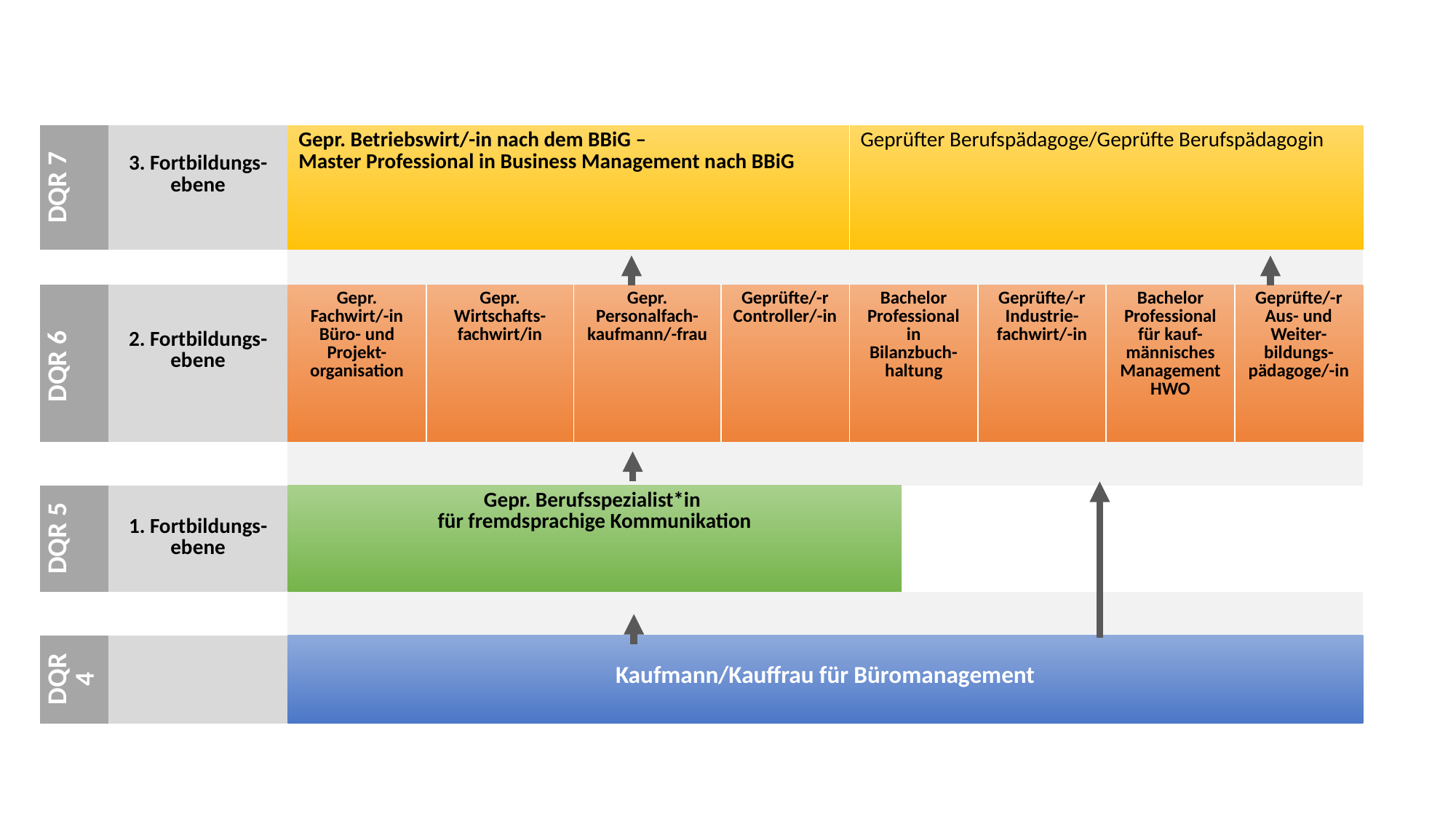

| DQR 7 | 3. Fortbildungs- ebene | Gepr. Betriebswirt/-in nach dem BBiG – Master Professional in Business Management nach BBiG |  |  |  | Geprüfter Berufspädagoge/Geprüfte Berufspädagogin | Geprüfter Berufspädagoge/Geprüfte Berufspädagogin |  | Geprüfter Berufspädagoge/Geprüfte Berufspädagogin |  |
| --- | --- | --- | --- | --- | --- | --- | --- | --- | --- | --- |
|  |  |  |  |  |  |  |  |  |  |  |
| DQR 6 | 2. Fortbildungs- ebene | Gepr. Fachwirt/-in Büro- und Projekt-organisation | Gepr. Wirtschafts-fachwirt/in | Gepr. Personalfach-kaufmann/-frau | Geprüfte/-r Controller/-in | Bachelor Professional in Bilanzbuch-haltung |  | Geprüfte/-r Industrie-fachwirt/-in | Bachelor Professional für kauf-männisches Management HWO | Geprüfte/-r Aus- und Weiter-bildungs-pädagoge/-in |
|  |  |  |  |  |  |  |  |  |  |  |
| DQR 5 | 1. Fortbildungs- ebene | Gepr. Berufsspezialist\*in für fremdsprachige Kommunikation |  |  |  |  |  |  |  |  |
|  |  |  |  |  |  |  |  |  |  |  |
| DQR 4 |  | Kaufmann/Kauffrau für Büromanagement |  |  |  |  |  |  |  |  |